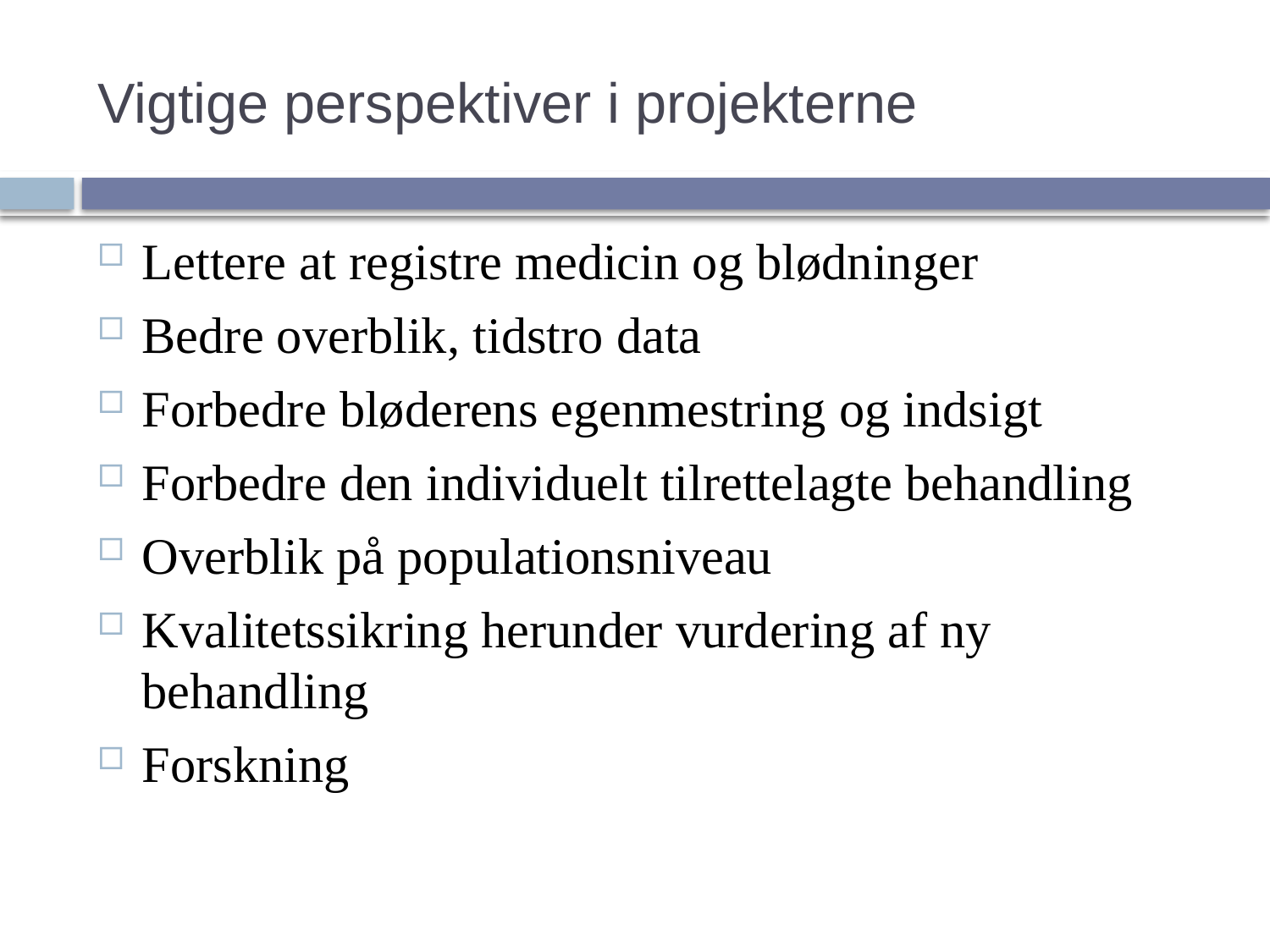

# Vigtige perspektiver i projekterne
Lettere at registre medicin og blødninger
Bedre overblik, tidstro data
Forbedre bløderens egenmestring og indsigt
Forbedre den individuelt tilrettelagte behandling
Overblik på populationsniveau
Kvalitetssikring herunder vurdering af ny behandling
Forskning